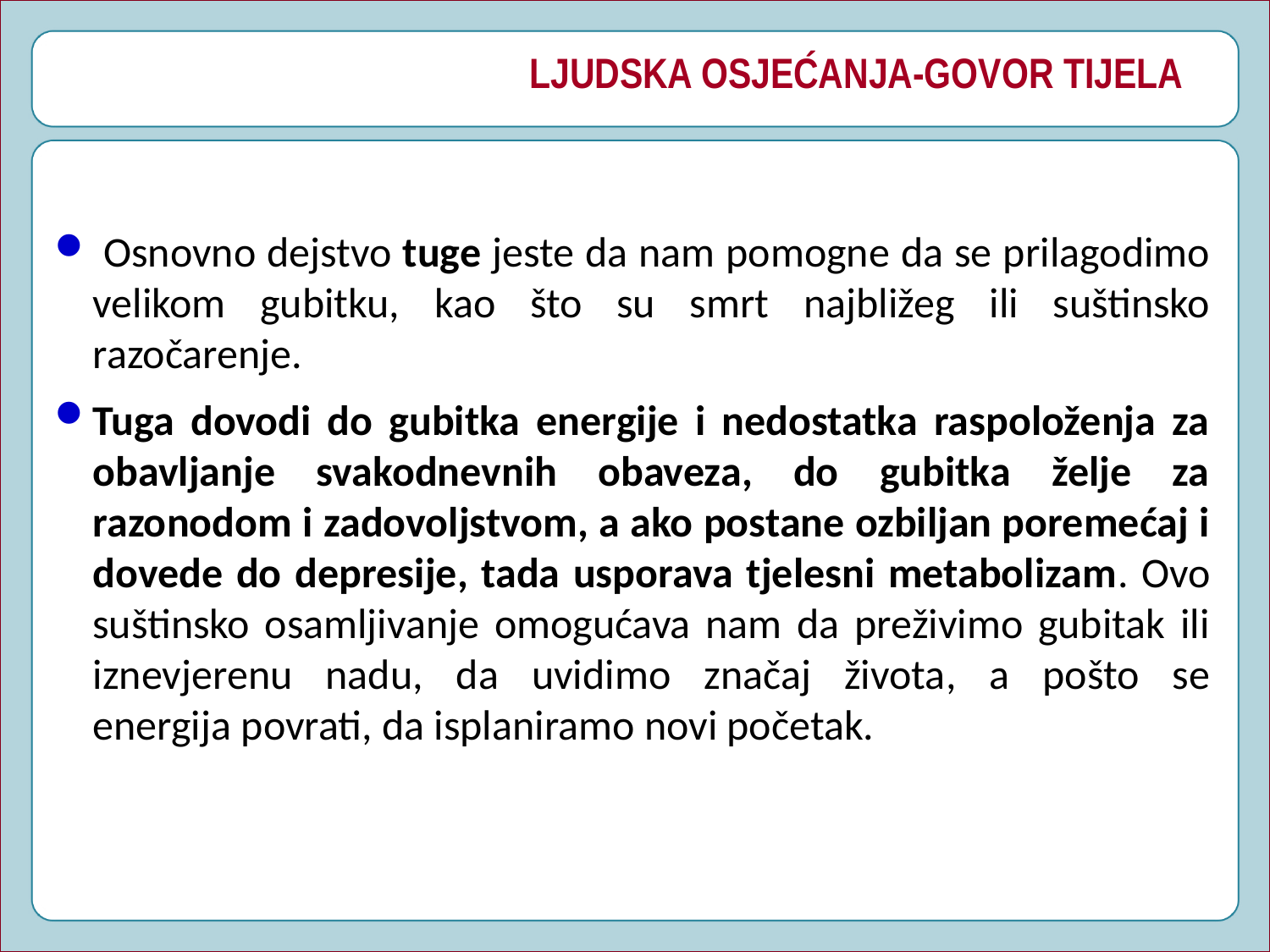

# LJUDSKA OSJEĆANJA-GOVOR TIJELA
 Osnovno dejstvo tuge jeste da nam pomogne da se prilagodimo velikom gubitku, kao što su smrt najbližeg ili suštinsko razočarenje.
Tuga dovodi do gubitka energije i nedostatka raspoloženja za obavljanje svakodnevnih obaveza, do gubitka želje za razonodom i zadovoljstvom, a ako postane ozbiljan poremećaj i dovede do depresije, tada usporava tjelesni metabolizam. Ovo suštinsko osamljivanje omogućava nam da preživimo gubitak ili iznevjerenu nadu, da uvidimo značaj života, a pošto se energija povrati, da isplaniramo novi početak.